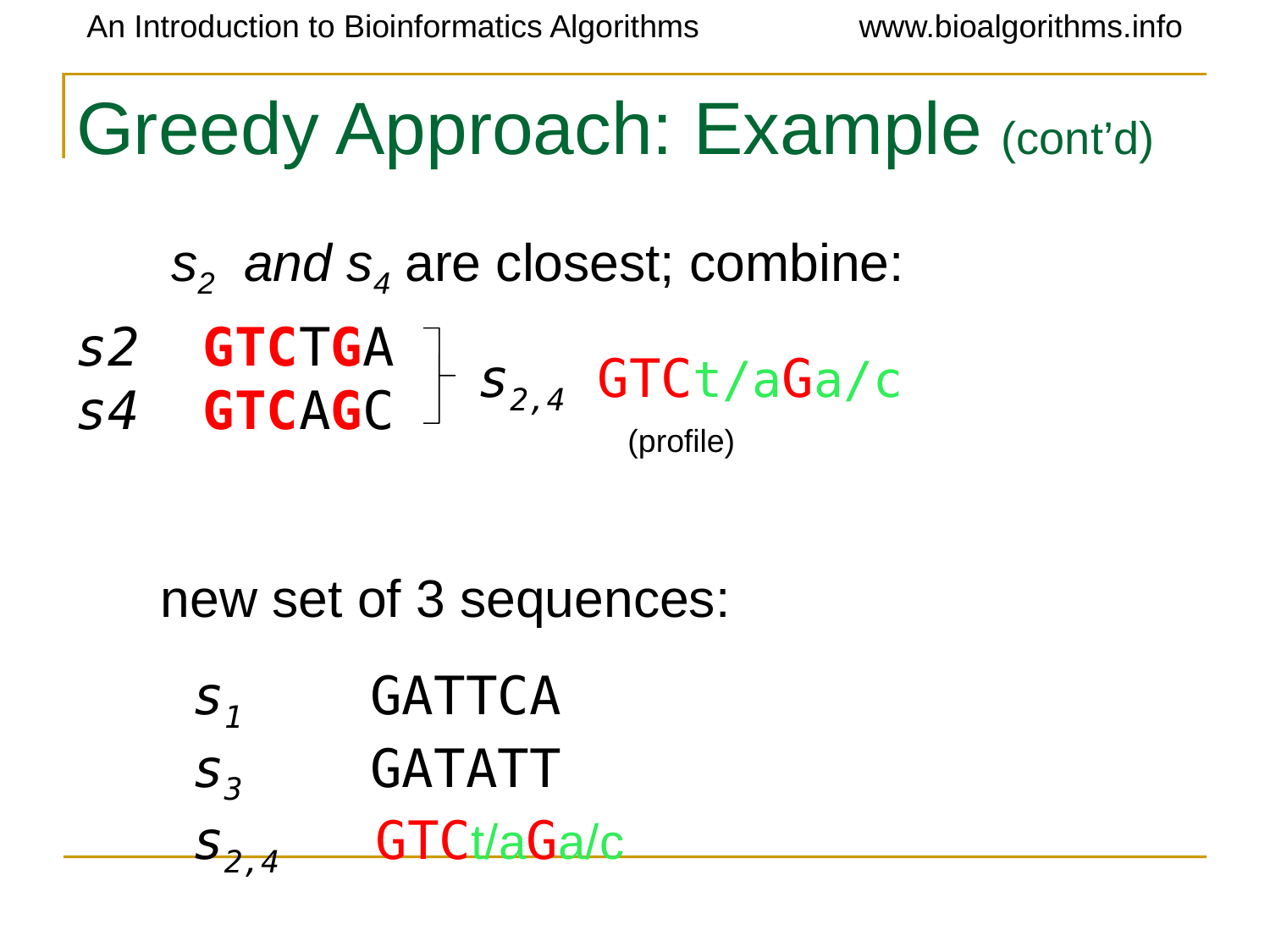

# Greedy Approach: Example (cont’d)
s2  and s4 are closest; combine:
s2	GTCTGA
s4	GTCAGC

s2,4 GTCt/aGa/c             (profile)
new set of 3 sequences:
s1    GATTCA
s3    GATATT
s2,4   GTCt/aGa/c